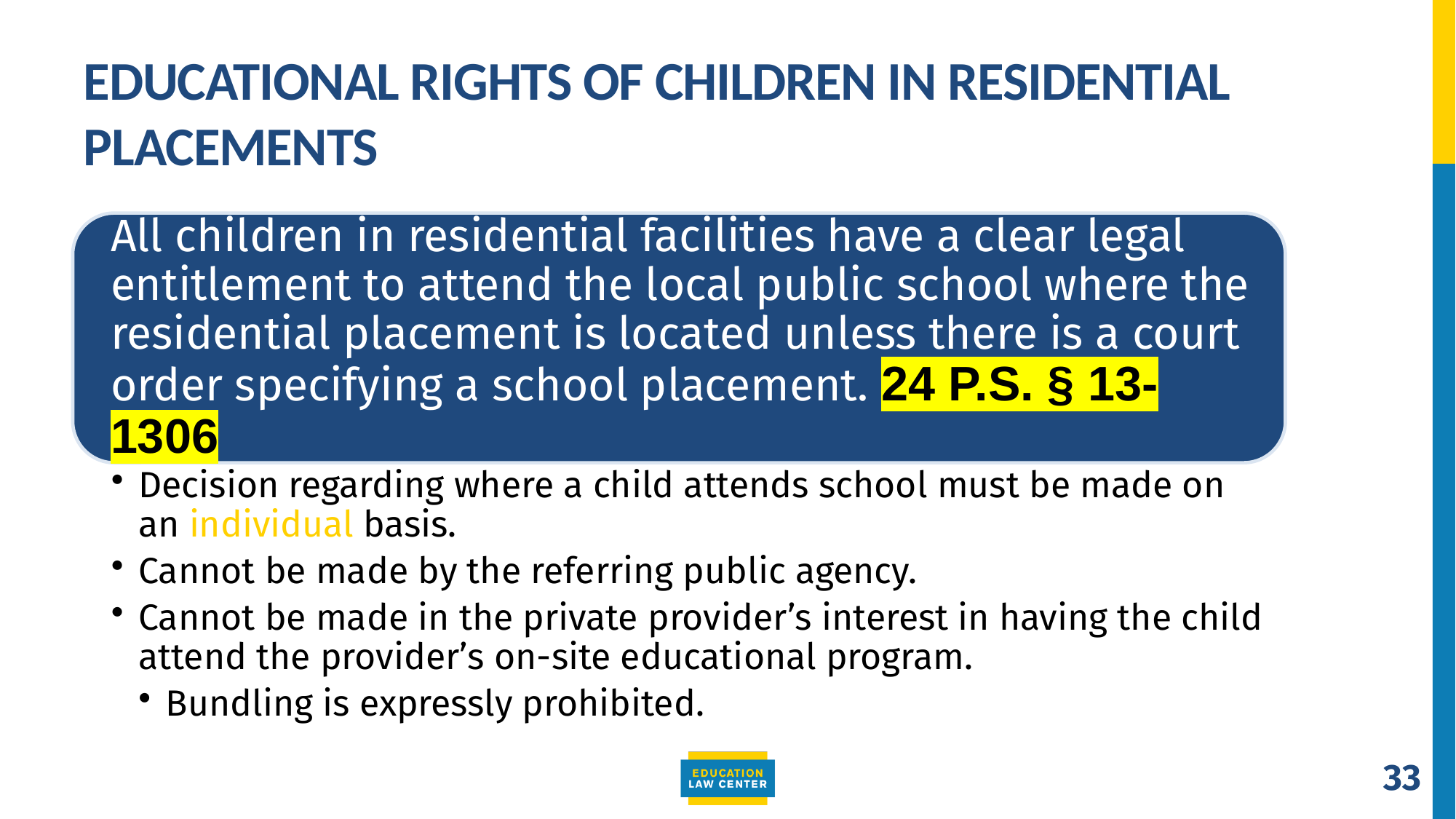

# Educational rights of children in residential placements
All children in residential facilities have a clear legal entitlement to attend the local public school where the residential placement is located unless there is a court order specifying a school placement. 24 P.S. § 13-1306
Decision regarding where a child attends school must be made on an individual basis.
Cannot be made by the referring public agency.
Cannot be made in the private provider’s interest in having the child attend the provider’s on-site educational program.
Bundling is expressly prohibited.
33